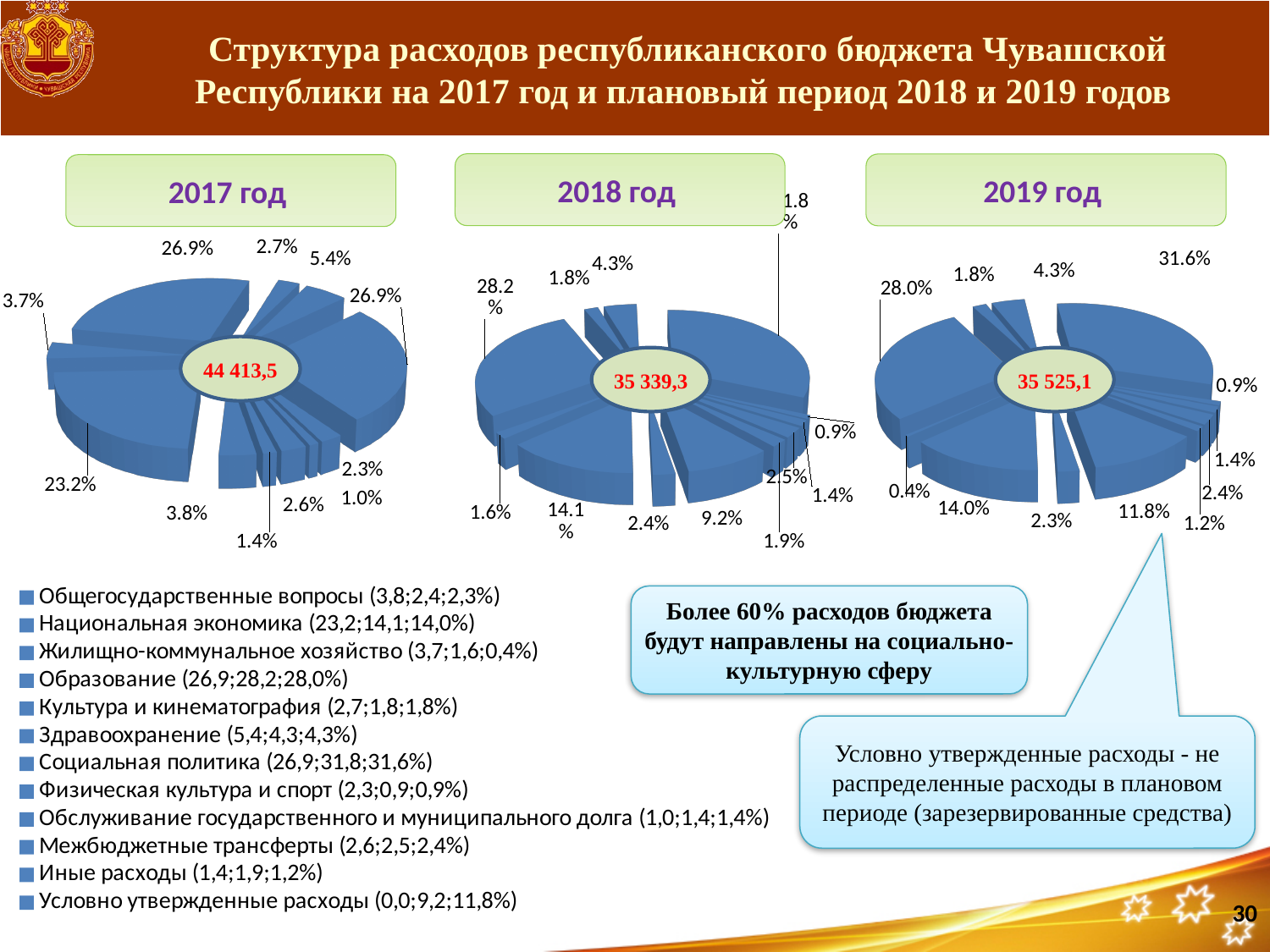

# Структура расходов республиканского бюджета Чувашской Республики на 2017 год и плановый период 2018 и 2019 годов

[unsupported chart]

2018 год
2019 год
2017 год

[unsupported chart]

[unsupported chart]

44 413,5

35 339,3

35 525,1
Более 60% расходов бюджета будут направлены на социально-культурную сферу
Условно утвержденные расходы - не распределенные расходы в плановом периоде (зарезервированные средства)
30